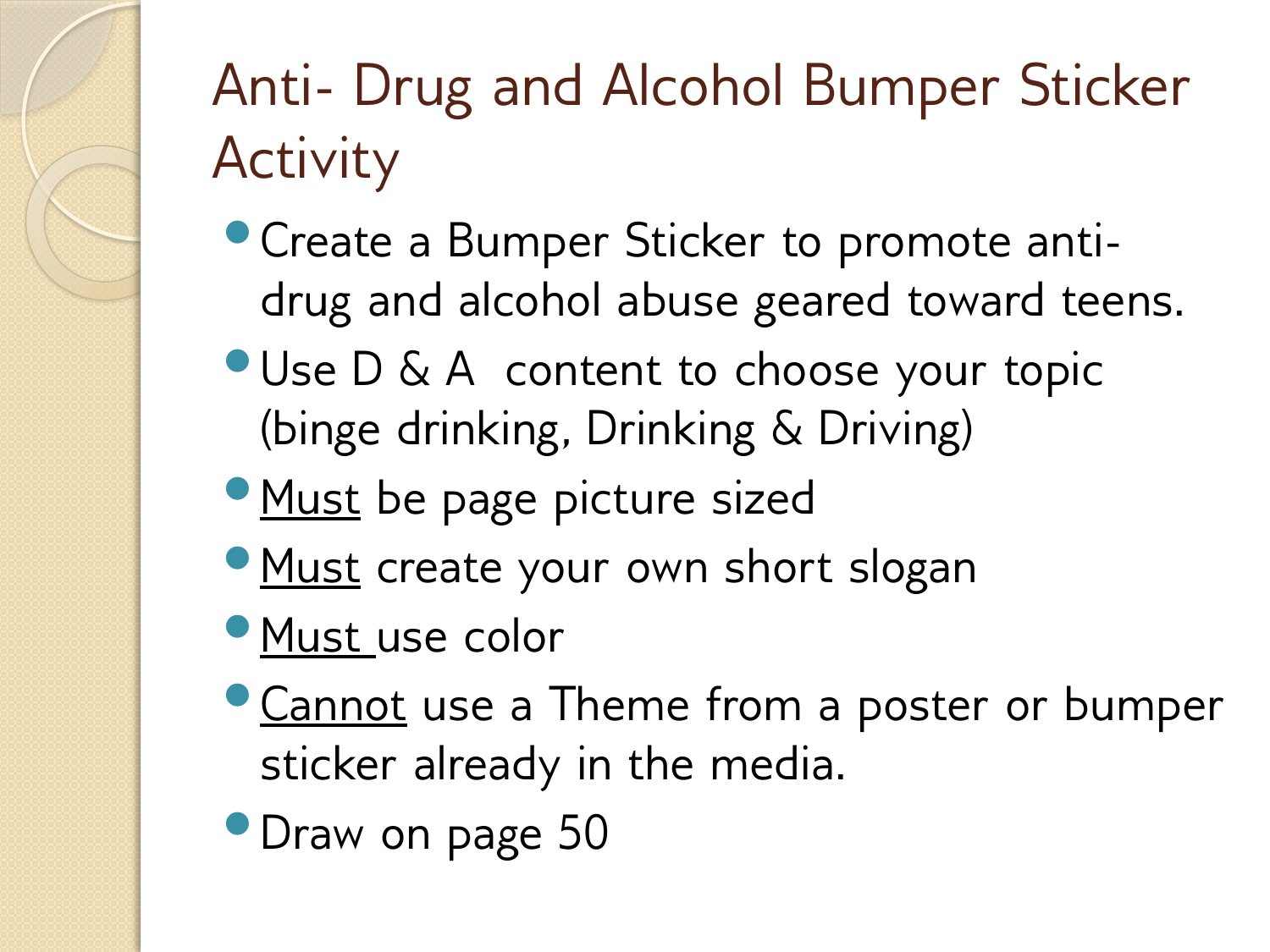

# Anti- Drug and Alcohol Bumper Sticker Activity
Create a Bumper Sticker to promote anti- drug and alcohol abuse geared toward teens.
Use D & A  content to choose your topic (binge drinking, Drinking & Driving)
Must be page picture sized
Must create your own short slogan
Must use color
Cannot use a Theme from a poster or bumper sticker already in the media.
Draw on page 50